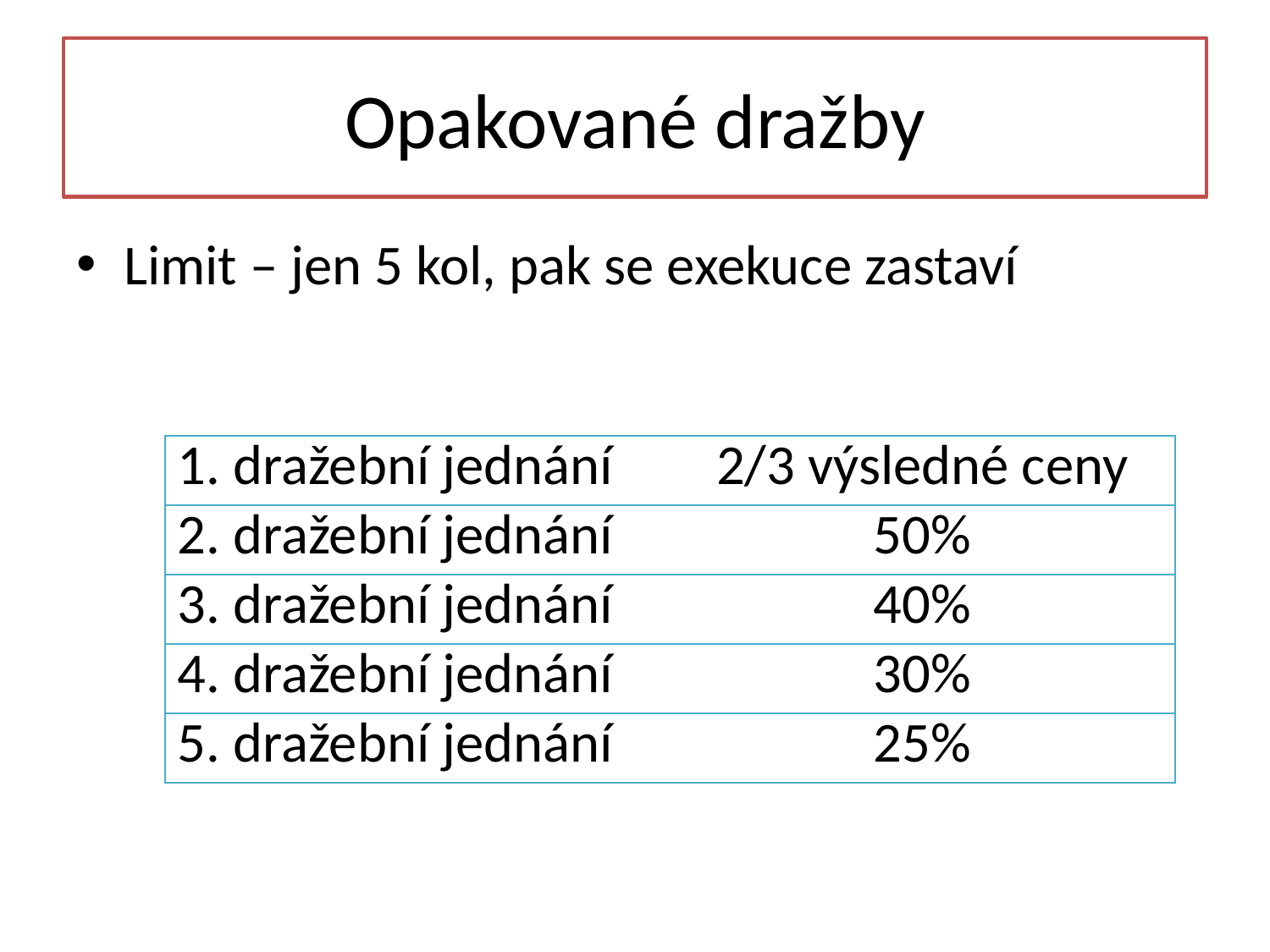

# Opakované dražby
Limit – jen 5 kol, pak se exekuce zastaví

| 1. dražební jednání | 2/3 výsledné ceny |
| --- | --- |
| 2. dražební jednání | 50% |
| 3. dražební jednání | 40% |
| 4. dražební jednání | 30% |
| 5. dražební jednání | 25% |